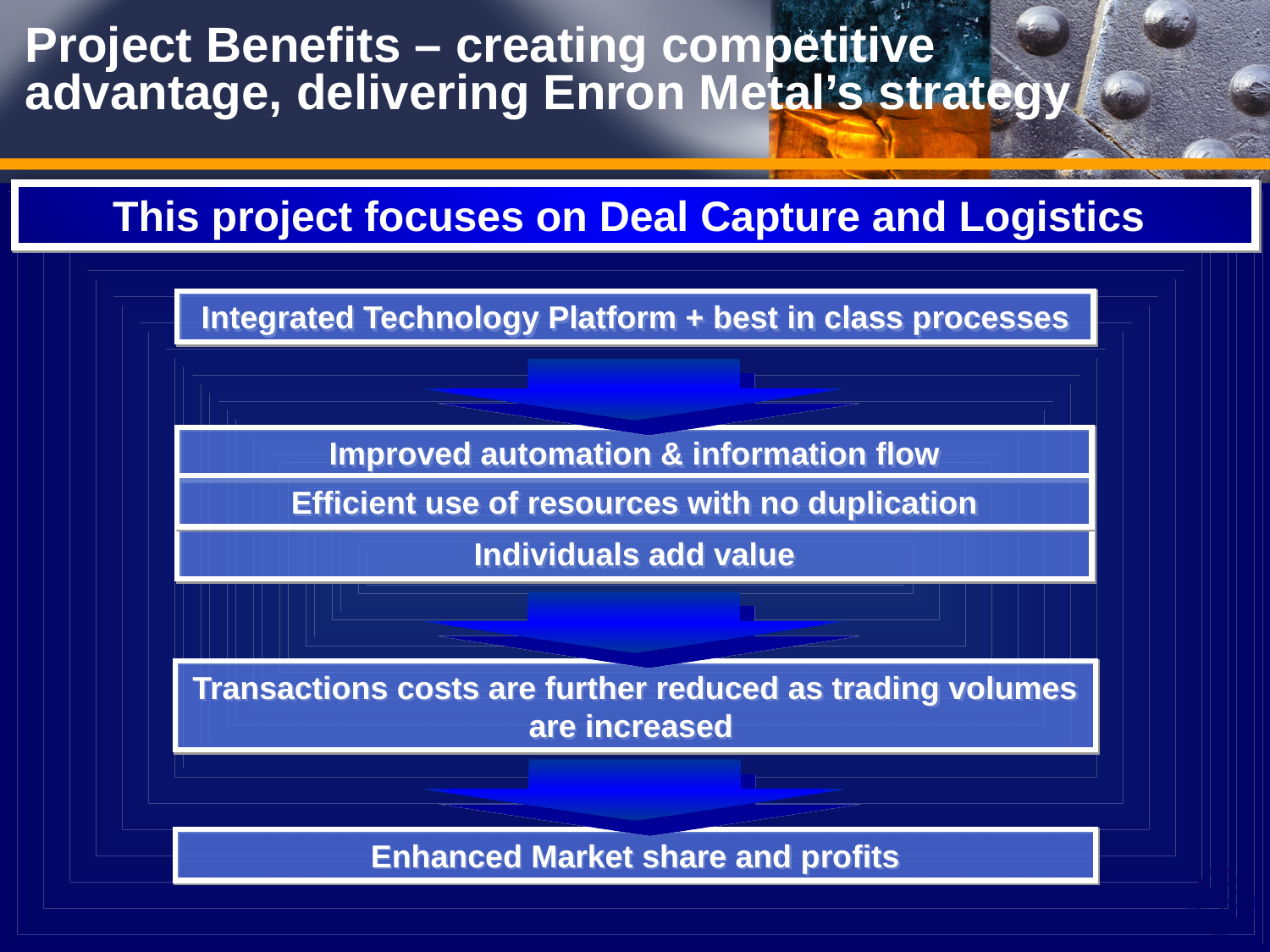

# Project Benefits – creating competitive advantage, delivering Enron Metal’s strategy

This project focuses on Deal Capture and Logistics
Integrated Technology Platform + best in class processes

Improved automation & information flow
Efficient use of resources with no duplication
Individuals add value

Transactions costs are further reduced as trading volumes are increased

Enhanced Market share and profits